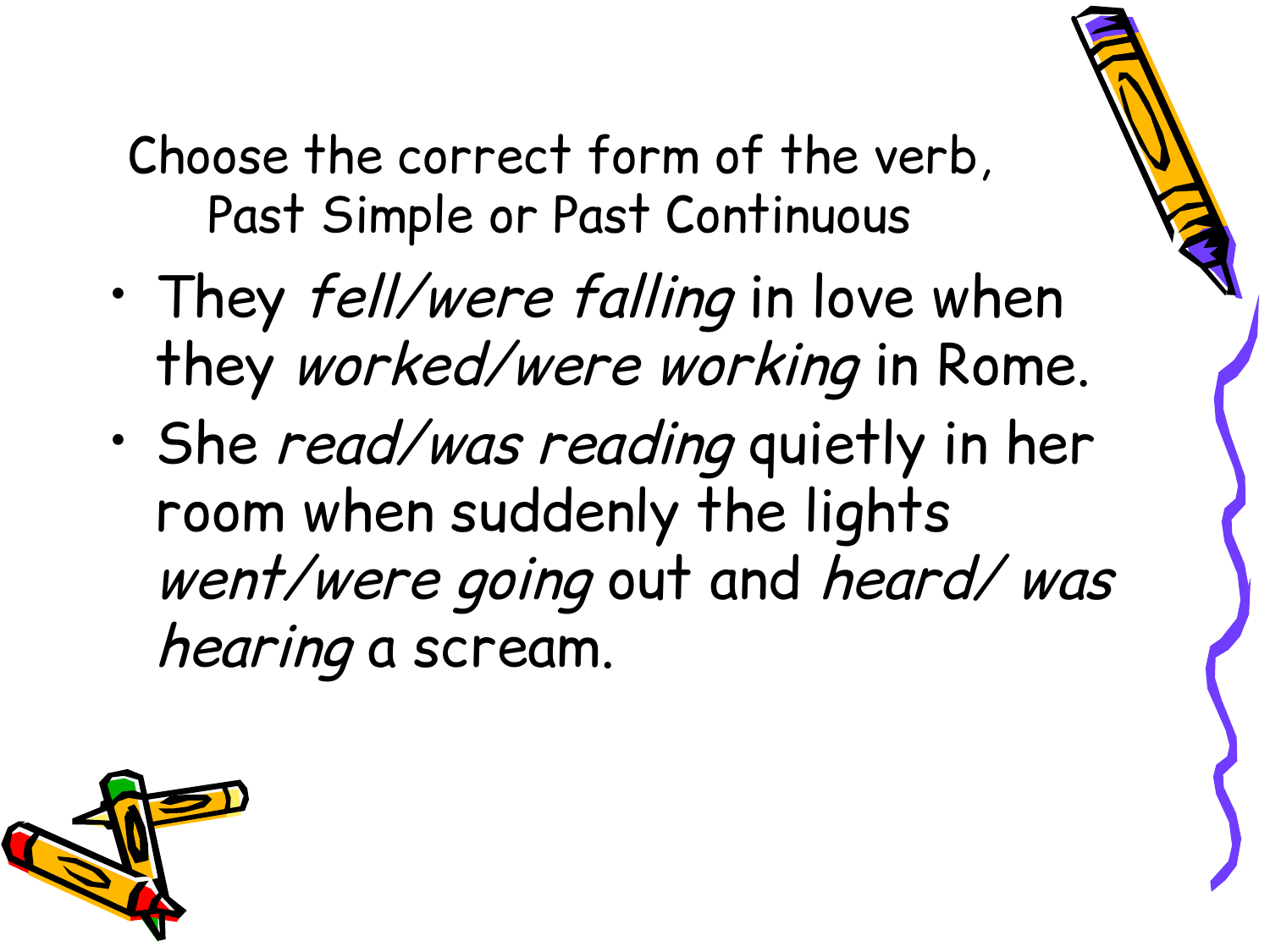

# Choose the correct form of the verb, Past Simple or Past Continuous
They fell/were falling in love when they worked/were working in Rome.
She read/was reading quietly in her room when suddenly the lights went/were going out and heard/ was hearing a scream.